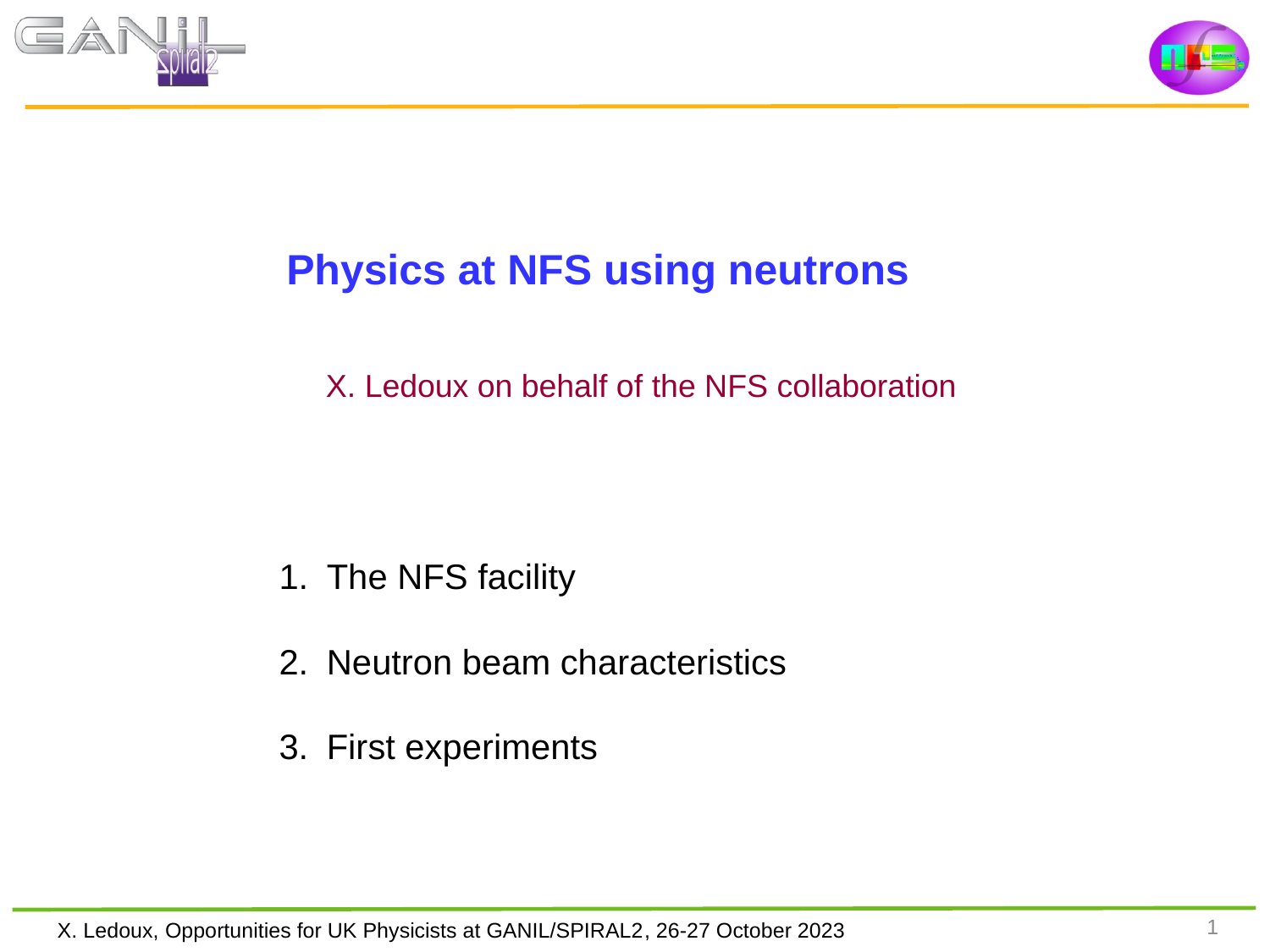

# Physics at NFS using neutrons
X. Ledoux on behalf of the NFS collaboration
The NFS facility
Neutron beam characteristics
First experiments
1